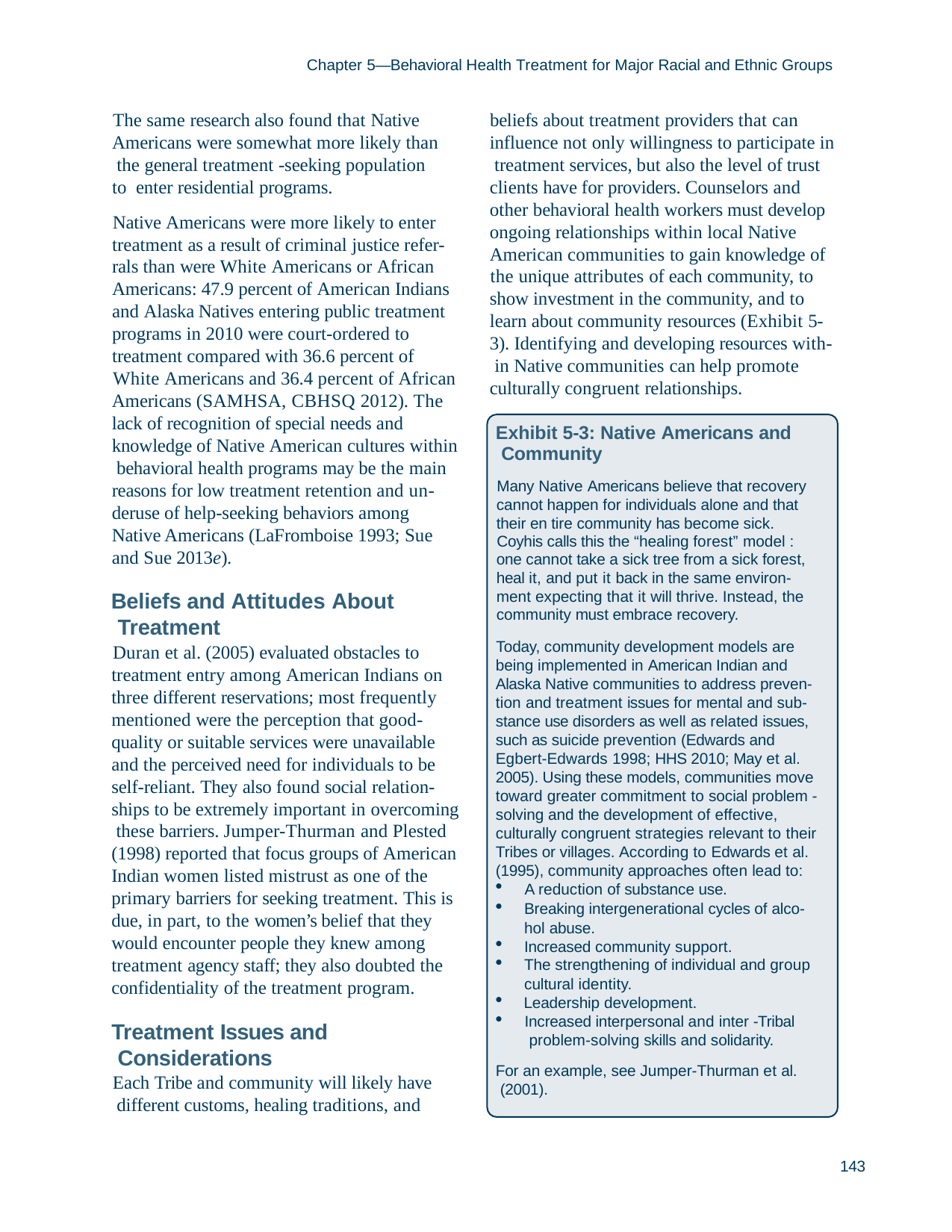

Chapter 5—Behavioral Health Treatment for Major Racial and Ethnic Groups
The same research also found that Native  Americans were somewhat more likely than  the general treatment -seeking population to  enter residential programs.
Native Americans were more likely to enter  treatment as a result of criminal justice refer-  rals than were White Americans or African  Americans: 47.9 percent of American Indians  and Alaska Natives entering public treatment  programs in 2010 were court-ordered to  treatment compared with 36.6 percent of
White Americans and 36.4 percent of African  Americans (SAMHSA, CBHSQ 2012). The  lack of recognition of special needs and  knowledge of Native American cultures within  behavioral health programs may be the main  reasons for low treatment retention and un-  deruse of help-seeking behaviors among  Native Americans (LaFromboise 1993; Sue  and Sue 2013e).
beliefs about treatment providers that can  influence not only willingness to participate in  treatment services, but also the level of trust  clients have for providers. Counselors and  other behavioral health workers must develop  ongoing relationships within local Native  American communities to gain knowledge of
the unique attributes of each community, to  show investment in the community, and to  learn about community resources (Exhibit 5-  3). Identifying and developing resources with-  in Native communities can help promote  culturally congruent relationships.

Exhibit 5-3: Native Americans and  Community
Many Native Americans believe that recovery  cannot happen for individuals alone and that  their en tire community has become sick.
Coyhis calls this the “healing forest” model :  one cannot take a sick tree from a sick forest,  heal it, and put it back in the same environ-  ment expecting that it will thrive. Instead, the  community must embrace recovery.
Today, community development models are  being implemented in American Indian and  Alaska Native communities to address preven-  tion and treatment issues for mental and sub-  stance use disorders as well as related issues,  such as suicide prevention (Edwards and  Egbert-Edwards 1998; HHS 2010; May et al.  2005). Using these models, communities move  toward greater commitment to social problem -  solving and the development of effective,  culturally congruent strategies relevant to their  Tribes or villages. According to Edwards et al.  (1995), community approaches often lead to:
A reduction of substance use.
Beliefs and Attitudes About  Treatment
Duran et al. (2005) evaluated obstacles to  treatment entry among American Indians on  three different reservations; most frequently  mentioned were the perception that good-  quality or suitable services were unavailable  and the perceived need for individuals to be  self-reliant. They also found social relation-  ships to be extremely important in overcoming  these barriers. Jumper-Thurman and Plested  (1998) reported that focus groups of American  Indian women listed mistrust as one of the  primary barriers for seeking treatment. This is  due, in part, to the women’s belief that they  would encounter people they knew among  treatment agency staff; they also doubted the  confidentiality of the treatment program.
Breaking intergenerational cycles of alco-  hol abuse.
Increased community support.
The strengthening of individual and group  cultural identity.
Leadership development.
Increased interpersonal and inter -Tribal  problem-solving skills and solidarity.
Treatment Issues and  Considerations
Each Tribe and community will likely have  different customs, healing traditions, and
For an example, see Jumper-Thurman et al.  (2001).
143